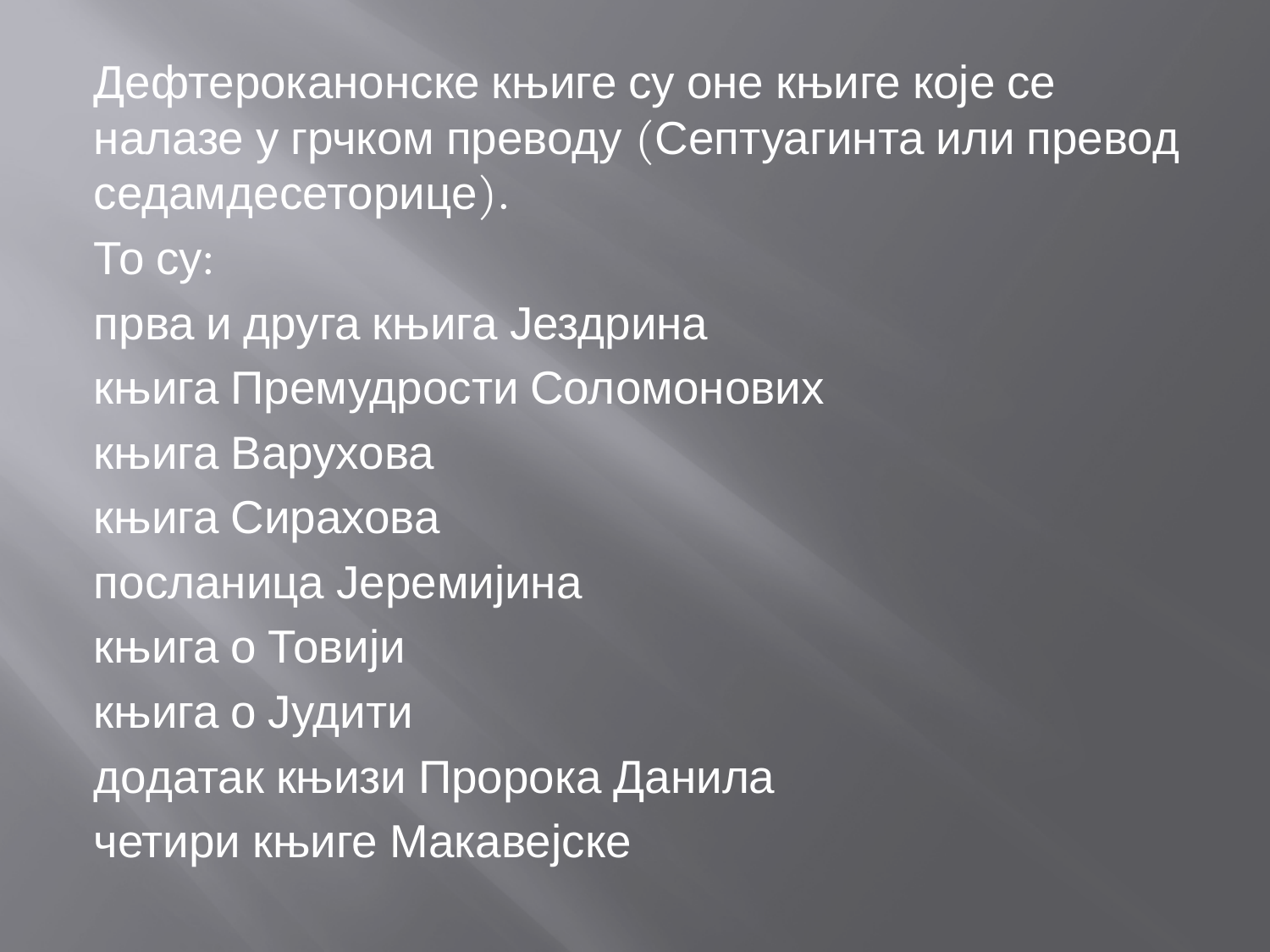

Дефтероканонске књиге су оне књиге које се налазе у грчком преводу (Септуагинта или превод седамдесеторице).
То су:
	прва и друга књига Јездрина
	књига Премудрости Соломонових
	књига Варухова
	књига Сирахова
	посланица Јеремијина
	књига о Товији
	књига о Јудити
	додатак књизи Пророка Данила
	четири књиге Макавејске